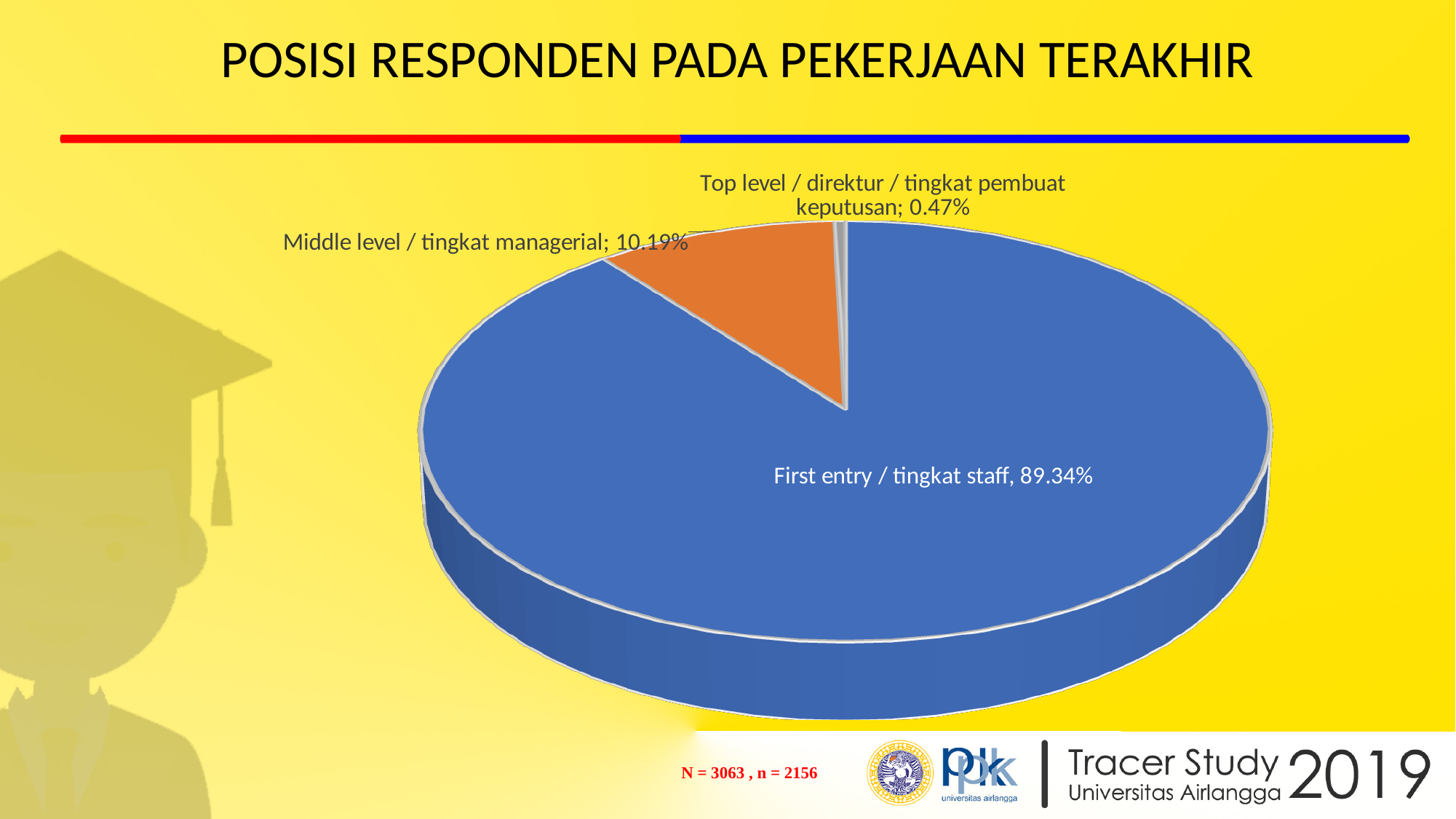

# POSISI RESPONDEN PADA PEKERJAAN TERAKHIR

[unsupported chart]

| N = 3063 , n = 2156 |
| --- |